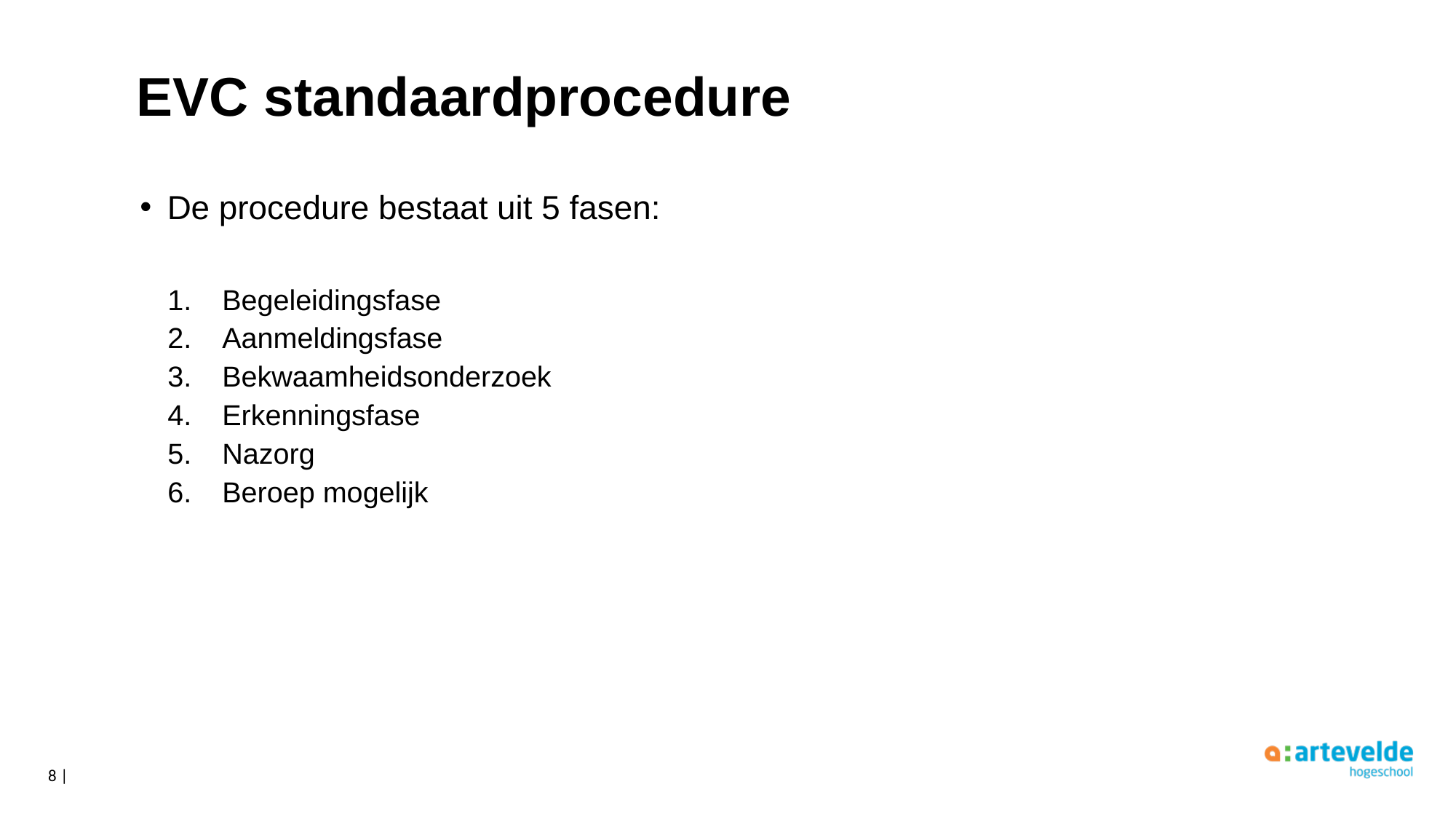

# EVC standaardprocedure
De procedure bestaat uit 5 fasen:

Begeleidingsfase
Aanmeldingsfase
Bekwaamheidsonderzoek
Erkenningsfase
Nazorg
Beroep mogelijk

8 |